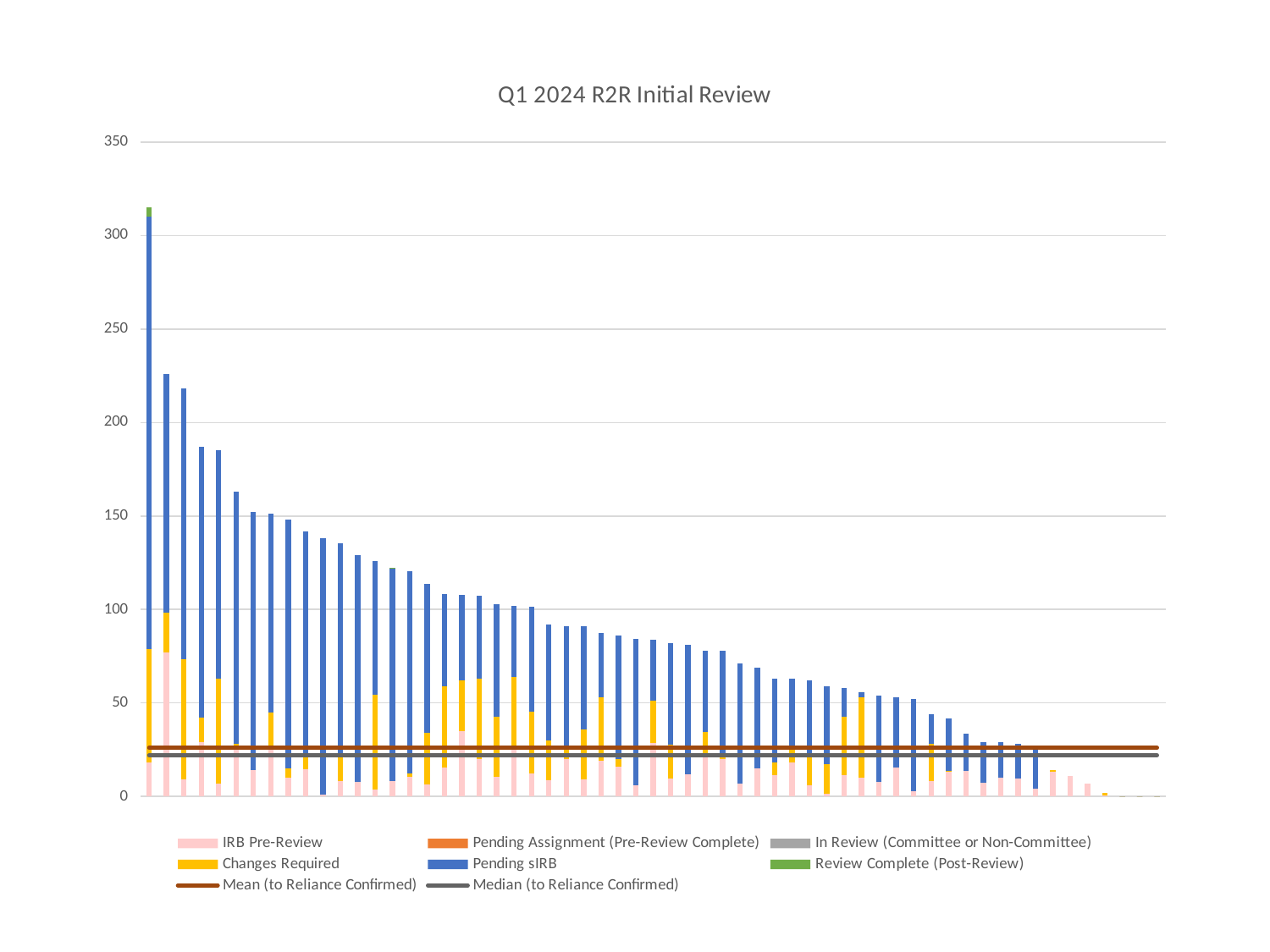

### Chart: Q1 2024 R2R Initial Review

| Category | IRB Pre-Review | Pending Assignment (Pre-Review Complete) | In Review (Committee or Non-Committee) | Changes Required | Pending sIRB | Review Complete (Post-Review) | Mean (to Reliance Confirmed) | Median (to Reliance Confirmed) |
|---|---|---|---|---|---|---|---|---|
| STUDY-22-01146 | 18.2 | 0.0 | 0.0 | 60.67 | 231.23 | 4.88 | 26.0 | 22.0 |
| STUDY-23-00887 | 76.91 | 0.0 | 0.0 | 21.15 | 127.85 | 0.0 | 26.0 | 22.0 |
| STUDY-23-00591 | 9.04 | 0.0 | 0.0 | 64.22 | 145.15 | 0.0 | 26.0 | 22.0 |
| STUDY-23-00768 | 29.15 | 0.0 | 0.0 | 13.24 | 144.7 | 0.0 | 26.0 | 22.0 |
| STUDY-23-00475 | 6.9 | 0.0 | 0.0 | 55.9 | 122.37 | 0.0 | 26.0 | 22.0 |
| STUDY-23-01134 | 25.51 | 0.0 | 0.0 | 2.54 | 135.14 | 0.0 | 26.0 | 22.0 |
| STUDY-23-00829 | 13.99 | 0.0 | 0.0 | 0.0 | 138.34 | 0.0 | 26.0 | 22.0 |
| STUDY-23-01297 | 26.51 | 0.0 | 0.0 | 18.55 | 106.11 | 0.0 | 26.0 | 22.0 |
| STUDY-23-01014 | 9.98 | 0.0 | 0.0 | 5.21 | 132.99 | 0.0 | 26.0 | 22.0 |
| STUDY-22-01552 | 14.72 | 0.0 | 0.0 | 7.34 | 119.63 | 0.0 | 26.0 | 22.0 |
| STUDY-23-01279 | 1.1 | 0.0 | 0.0 | 0.0 | 136.89 | 0.0 | 26.0 | 22.0 |
| STUDY-23-01000 | 8.28 | 0.0 | 0.0 | 12.87 | 114.1 | 0.0 | 26.0 | 22.0 |
| STUDY-23-01249 | 7.94 | 0.0 | 0.0 | 0.0 | 121.26 | 0.0 | 26.0 | 22.0 |
| STUDY-23-01516 | 3.89 | 0.0 | 0.0 | 50.34 | 71.77 | 0.0 | 26.0 | 22.0 |
| STUDY-23-01404 | 8.16 | 0.0 | 0.0 | 0.0 | 113.92 | 0.01 | 26.0 | 22.0 |
| STUDY-23-01263 | 10.3 | 0.0 | 0.0 | 1.88 | 108.22 | 0.0 | 26.0 | 22.0 |
| STUDY-23-01289 | 6.42 | 0.0 | 0.0 | 27.66 | 79.41 | 0.0 | 26.0 | 22.0 |
| STUDY-23-01385 | 15.32 | 0.0 | 0.0 | 43.77 | 49.04 | 0.0 | 26.0 | 22.0 |
| STUDY-23-00965 | 35.15 | 0.0 | 0.0 | 26.96 | 45.91 | 0.0 | 26.0 | 22.0 |
| STUDY-23-00941 | 19.96 | 0.0 | 0.0 | 43.21 | 44.03 | 0.0 | 26.0 | 22.0 |
| STUDY-23-01163 | 10.7 | 0.0 | 0.0 | 32.06 | 60.14 | 0.0 | 26.0 | 22.0 |
| STUDY-23-01267 | 26.95 | 0.0 | 0.0 | 37.02 | 38.08 | 0.0 | 26.0 | 22.0 |
| STUDY-23-01274 | 12.19 | 0.0 | 0.0 | 32.95 | 56.19 | 0.0 | 26.0 | 22.0 |
| STUDY-23-01309 | 8.75 | 0.0 | 0.0 | 21.22 | 62.11 | 0.0 | 26.0 | 22.0 |
| STUDY-23-01286 | 19.92 | 0.0 | 0.0 | 7.24 | 64.06 | 0.0 | 26.0 | 22.0 |
| STUDY-23-01183 | 9.04 | 0.0 | 0.0 | 26.96 | 55.2 | 0.0 | 26.0 | 22.0 |
| STUDY-23-01513 | 18.95 | 0.0 | 0.0 | 34.13 | 34.24 | 0.0 | 26.0 | 22.0 |
| STUDY-23-01153 | 15.99 | 0.0 | 0.0 | 4.13 | 66.13 | 0.0 | 26.0 | 22.0 |
| STUDY-23-01419 | 6.04 | 0.0 | 0.0 | 0.0 | 78.23 | 0.0 | 26.0 | 22.0 |
| STUDY-23-01259 | 28.78 | 0.0 | 0.0 | 22.26 | 32.84 | 0.0 | 26.0 | 22.0 |
| STUDY-23-01366 | 9.74 | 0.0 | 0.0 | 18.18 | 54.24 | 0.0 | 26.0 | 22.0 |
| STUDY-23-01535 | 11.89 | 0.0 | 0.0 | 0.0 | 69.07 | 0.0 | 26.0 | 22.0 |
| STUDY-23-01413 | 21.14 | 0.0 | 0.0 | 13.13 | 43.73 | 0.0 | 26.0 | 22.0 |
| STUDY-23-01655 | 19.88 | 0.0 | 0.0 | 3.24 | 54.87 | 0.0 | 26.0 | 22.0 |
| STUDY-23-01347 | 6.95 | 0.0 | 0.0 | 0.0 | 64.05 | 0.0 | 26.0 | 22.0 |
| STUDY-23-01589 | 15.18 | 0.0 | 0.0 | 0.0 | 53.8 | 0.0 | 26.0 | 22.0 |
| STUDY-23-01277 | 11.23 | 0.0 | 0.0 | 6.9 | 45.07 | 0.0 | 26.0 | 22.0 |
| STUDY-23-01593 | 18.0 | 0.0 | 0.0 | 8.07 | 37.08 | 0.0 | 26.0 | 22.0 |
| STUDY-23-01368 | 5.82 | 0.0 | 0.0 | 15.3 | 40.85 | 0.0 | 26.0 | 22.0 |
| STUDY-23-01387 | 1.32 | 0.0 | 0.0 | 15.86 | 41.86 | 0.0 | 26.0 | 22.0 |
| STUDY-23-01638 | 11.59 | 0.0 | 0.0 | 31.11 | 15.23 | 0.0 | 26.0 | 22.0 |
| STUDY-23-01499 | 9.87 | 0.0 | 0.0 | 43.14 | 2.94 | 0.01 | 26.0 | 22.0 |
| STUDY-23-01464 | 7.8 | 0.0 | 0.0 | 0.0 | 45.92 | 0.0 | 26.0 | 22.0 |
| STUDY-23-01510 | 15.31 | 0.0 | 0.0 | 0.0 | 37.65 | 0.0 | 26.0 | 22.0 |
| STUDY-23-01545 | 2.99 | 0.0 | 0.0 | 0.0 | 49.22 | 0.0 | 26.0 | 22.0 |
| STUDY-23-01090 | 8.35 | 0.0 | 0.0 | 19.7 | 16.06 | 0.0 | 26.0 | 22.0 |
| STUDY-23-01382 | 13.73 | 0.0 | 0.0 | 0.09 | 28.01 | 0.0 | 26.0 | 22.0 |
| STUDY-24-00045 | 13.61 | 0.0 | 0.0 | 0.0 | 20.18 | 0.0 | 26.0 | 22.0 |
| STUDY-23-01230 | 7.17 | 0.0 | 0.0 | 0.0 | 21.86 | 0.0 | 26.0 | 22.0 |
| STUDY-23-01455 | 10.13 | 0.0 | 0.0 | 0.0 | 18.74 | 0.0 | 26.0 | 22.0 |
| STUDY-24-00025 | 9.79 | 0.0 | 0.0 | 0.0 | 18.19 | 0.0 | 26.0 | 22.0 |
| STUDY-24-00131 | 4.1 | 0.0 | 0.0 | 0.0 | 20.81 | 0.0 | 26.0 | 22.0 |
| STUDY-23-01189 | 13.21 | 0.0 | 0.0 | 0.9 | 0.0 | 0.0 | 26.0 | 22.0 |
| STUDY-24-00050 | 10.77 | 0.0 | 0.0 | 0.0 | 0.0 | 0.0 | 26.0 | 22.0 |
| STUDY-23-01551 | 6.75 | 0.0 | 0.0 | 0.0 | 0.0 | 0.0 | 26.0 | 22.0 |
| STUDY-24-00402 | 0.76 | 0.0 | 0.0 | 0.97 | 0.0 | 0.0 | 26.0 | 22.0 |
| STUDY-19-00576 | 0.0 | 0.0 | 0.0 | 0.0 | 0.0 | 0.0 | 26.0 | 22.0 |
| STUDY-20-00950 | 0.0 | 0.0 | 0.0 | 0.0 | 0.0 | 0.0 | 26.0 | 22.0 |
| STUDY-19-01124 | 0.0 | 0.0 | 0.0 | 0.0 | 0.0 | 0.0 | 26.0 | 22.0 |